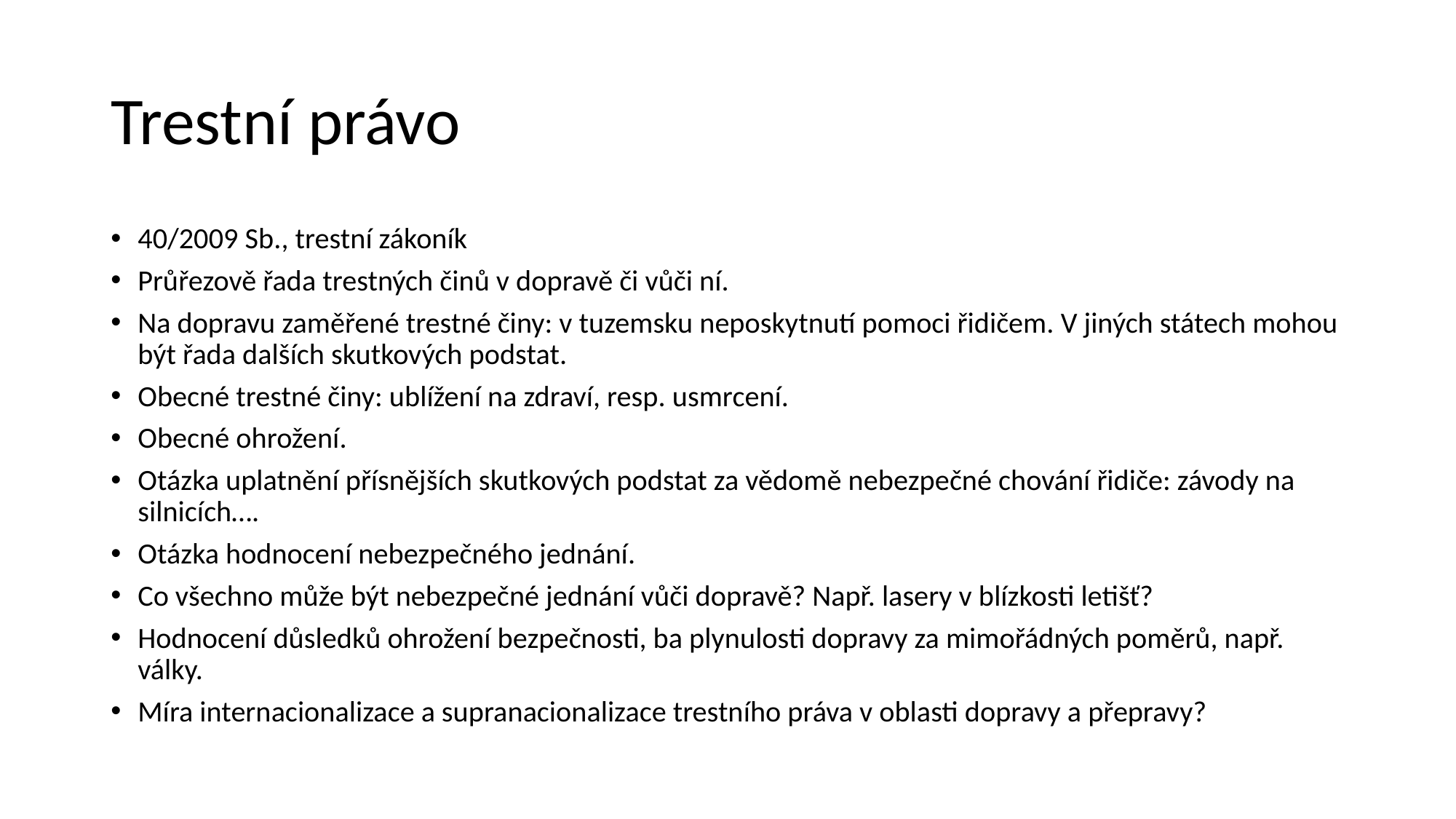

# Trestní právo
40/2009 Sb., trestní zákoník
Průřezově řada trestných činů v dopravě či vůči ní.
Na dopravu zaměřené trestné činy: v tuzemsku neposkytnutí pomoci řidičem. V jiných státech mohou být řada dalších skutkových podstat.
Obecné trestné činy: ublížení na zdraví, resp. usmrcení.
Obecné ohrožení.
Otázka uplatnění přísnějších skutkových podstat za vědomě nebezpečné chování řidiče: závody na silnicích….
Otázka hodnocení nebezpečného jednání.
Co všechno může být nebezpečné jednání vůči dopravě? Např. lasery v blízkosti letišť?
Hodnocení důsledků ohrožení bezpečnosti, ba plynulosti dopravy za mimořádných poměrů, např. války.
Míra internacionalizace a supranacionalizace trestního práva v oblasti dopravy a přepravy?